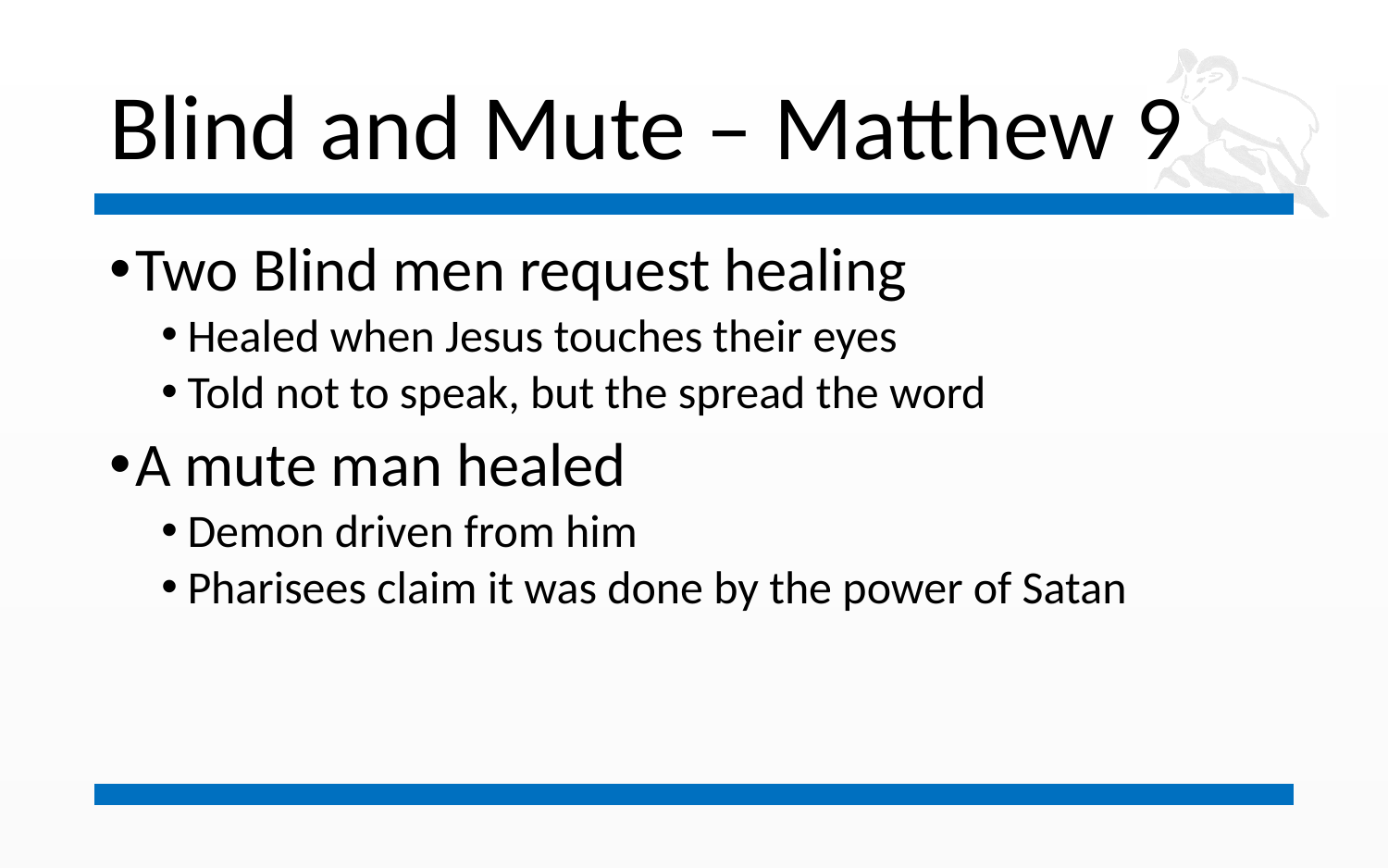

# Blind and Mute – Matthew 9
Two Blind men request healing
Healed when Jesus touches their eyes
Told not to speak, but the spread the word
A mute man healed
Demon driven from him
Pharisees claim it was done by the power of Satan